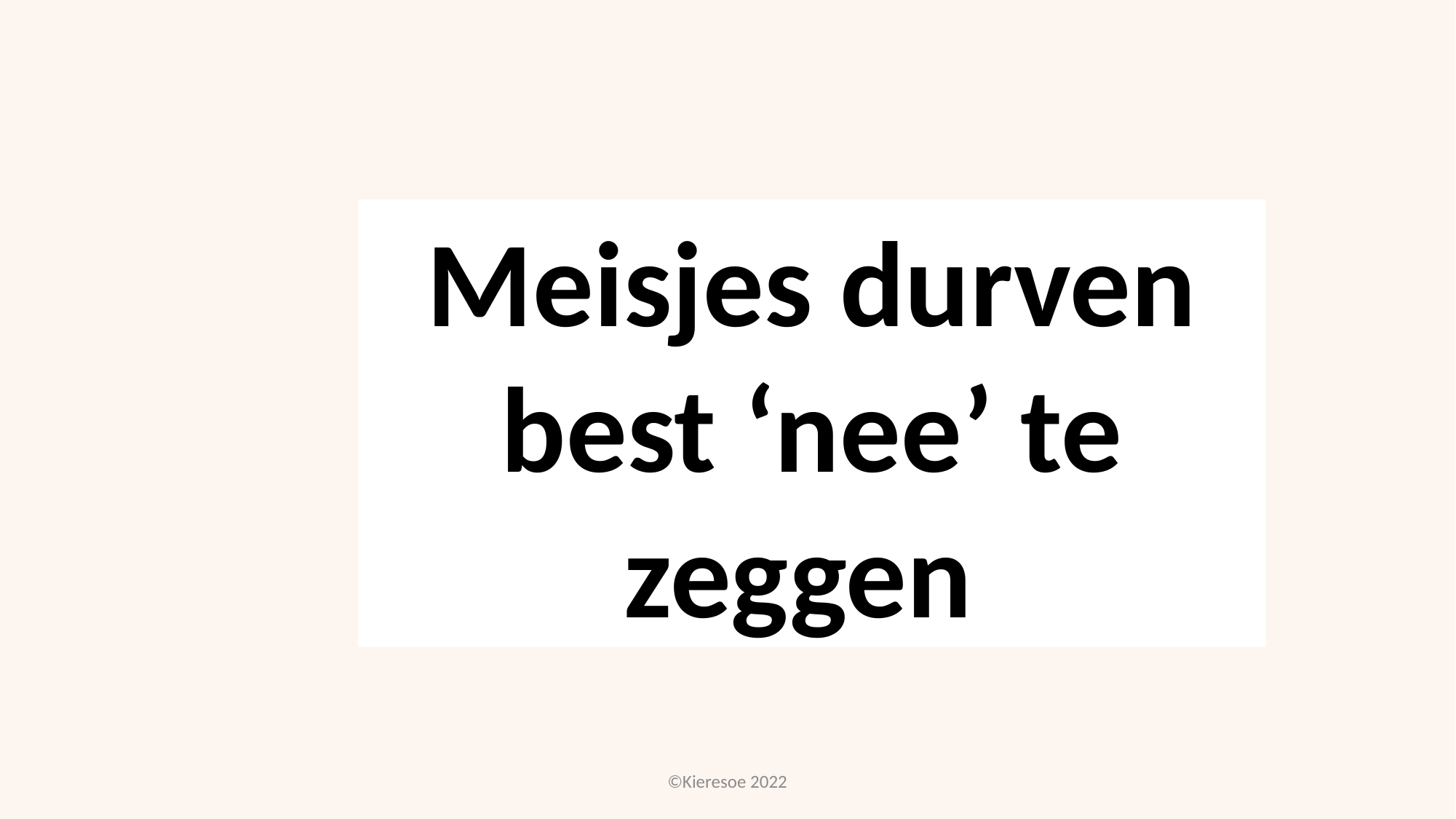

Meisjes durven best ‘nee’ te zeggen
©Kieresoe 2022